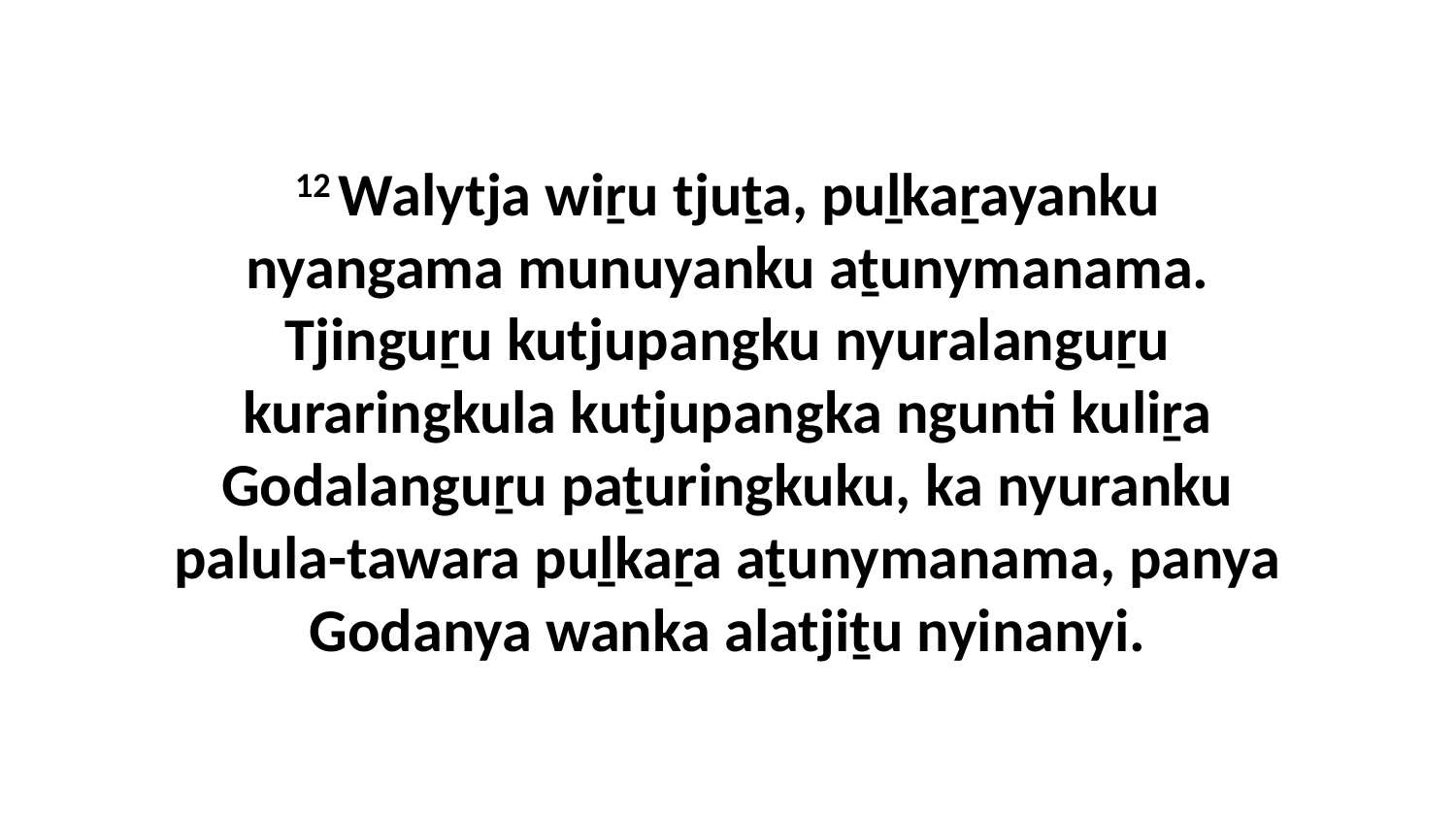

12 Walytja wiṟu tjuṯa, puḻkaṟayanku nyangama munuyanku aṯunymanama. Tjinguṟu kutjupangku nyuralanguṟu kuraringkula kutjupangka ngunti kuliṟa Godalanguṟu paṯuringkuku, ka nyuranku palula-tawara puḻkaṟa aṯunymanama, panya Godanya wanka alatjiṯu nyinanyi.